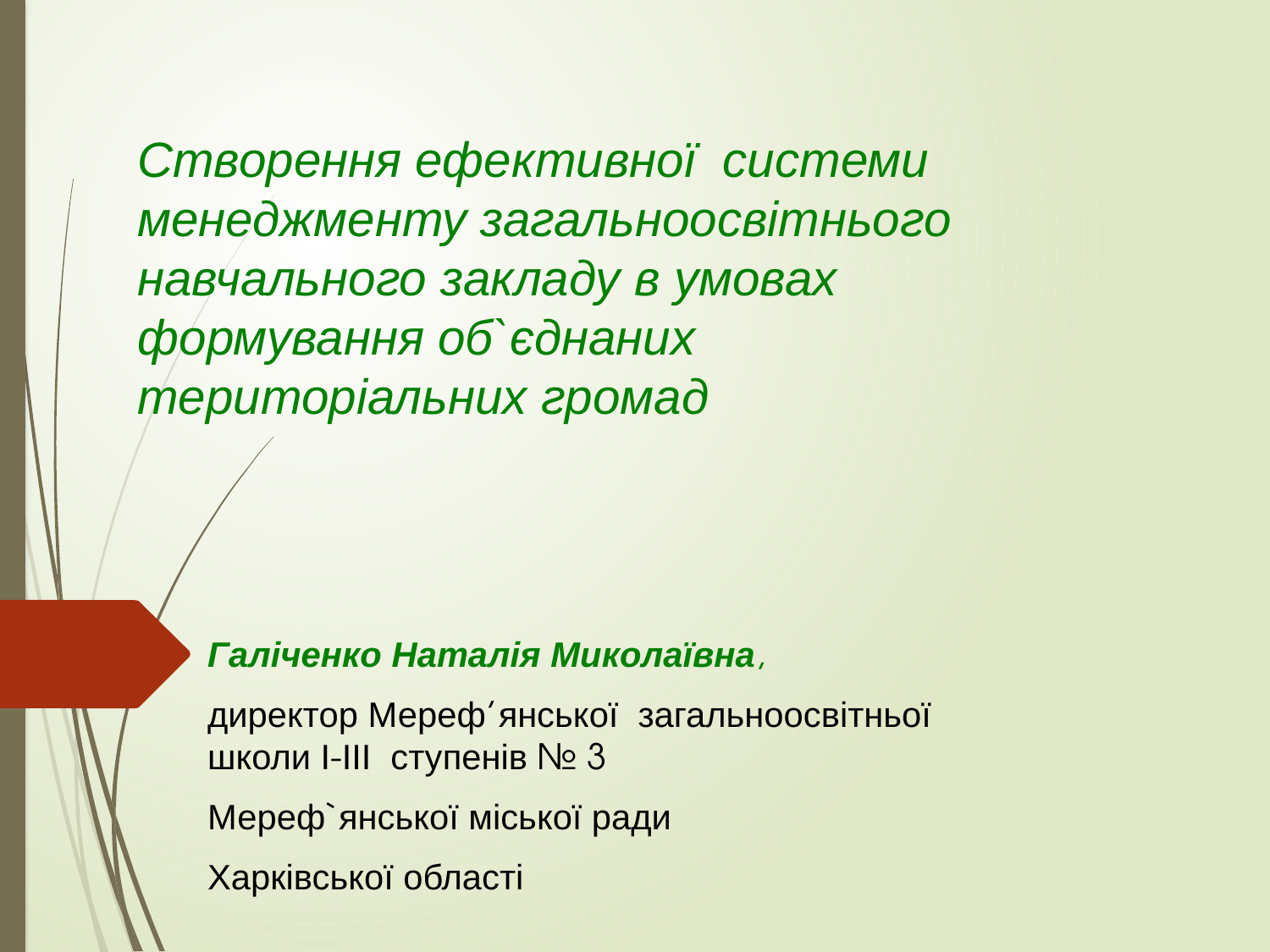

# Створення ефективної  системи менеджменту загальноосвітнього навчального закладу в умовах формування об`єднаних  територіальних громад
Галіченко Наталія Миколаївна,
директор Мереф’янської  загальноосвітньої школи І-ІІІ  ступенів № 3
Мереф`янської міської ради
Харківської області